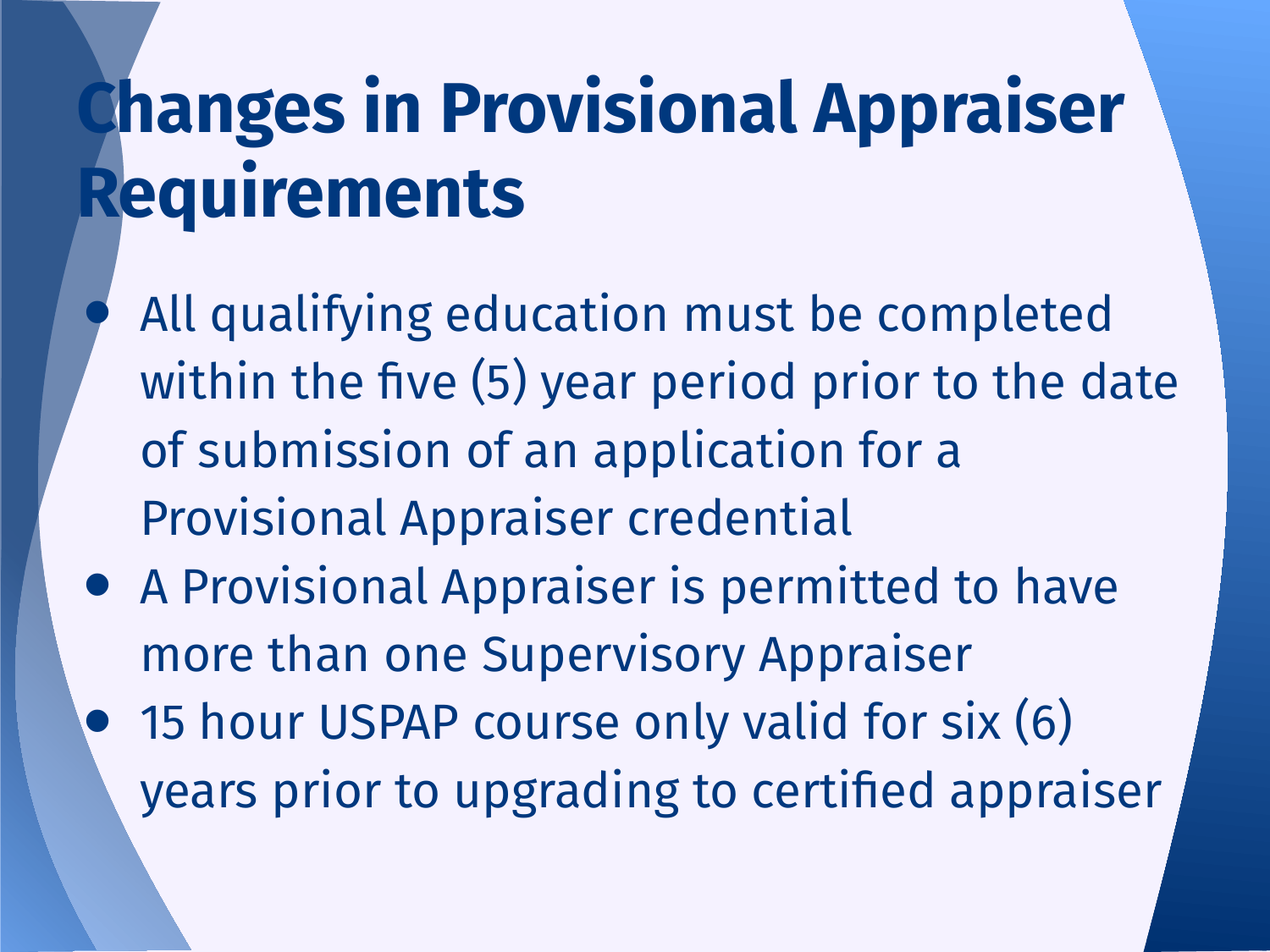

# Changes in Provisional Appraiser Requirements
All qualifying education must be completed within the five (5) year period prior to the date of submission of an application for a Provisional Appraiser credential
A Provisional Appraiser is permitted to have more than one Supervisory Appraiser
15 hour USPAP course only valid for six (6) years prior to upgrading to certified appraiser